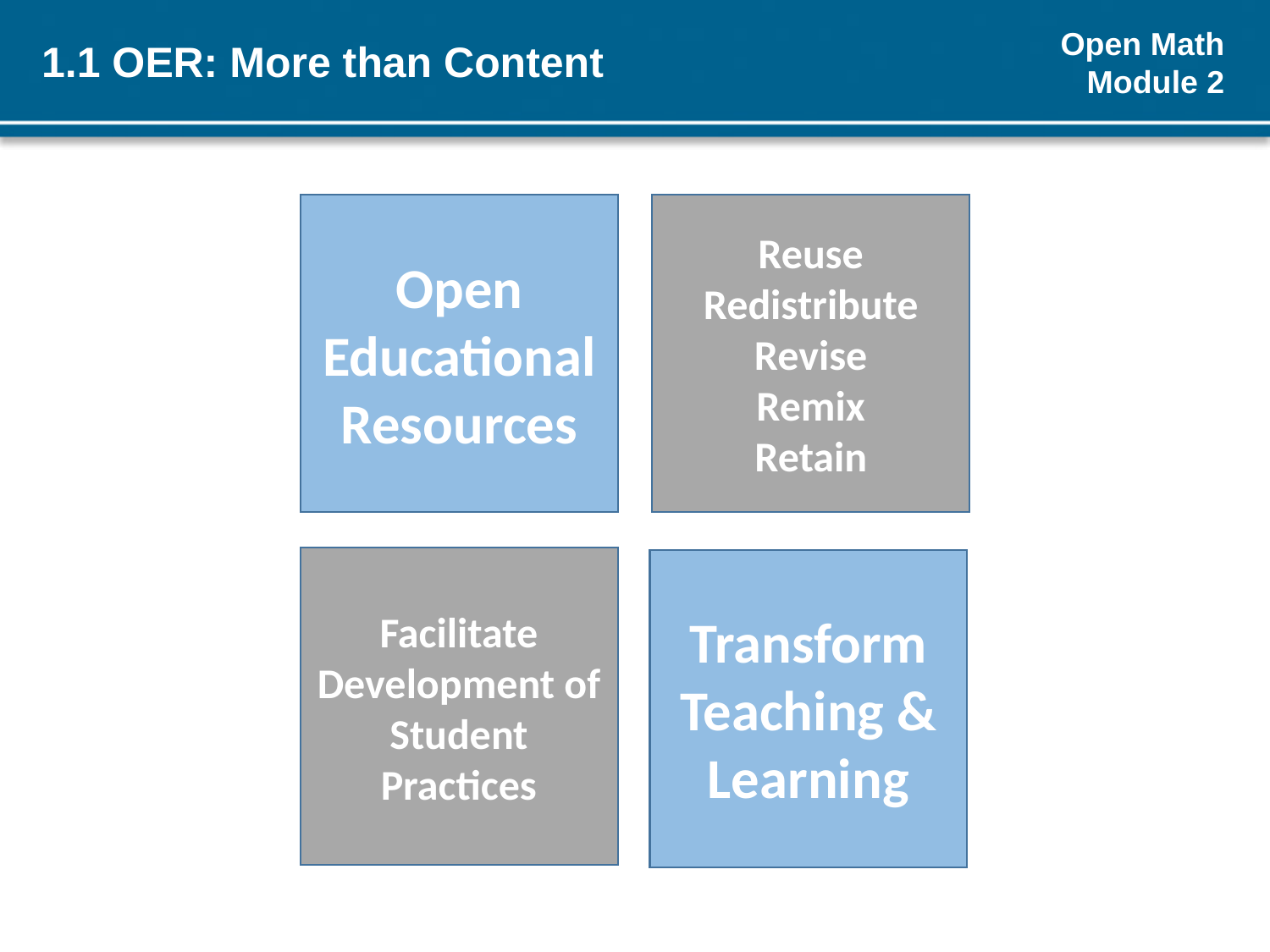

# 1.1 OER: More than Content
Open Educational Resources
Reuse
Redistribute
Revise
Remix
Retain
Facilitate Development of Student Practices
Transform
Teaching & Learning